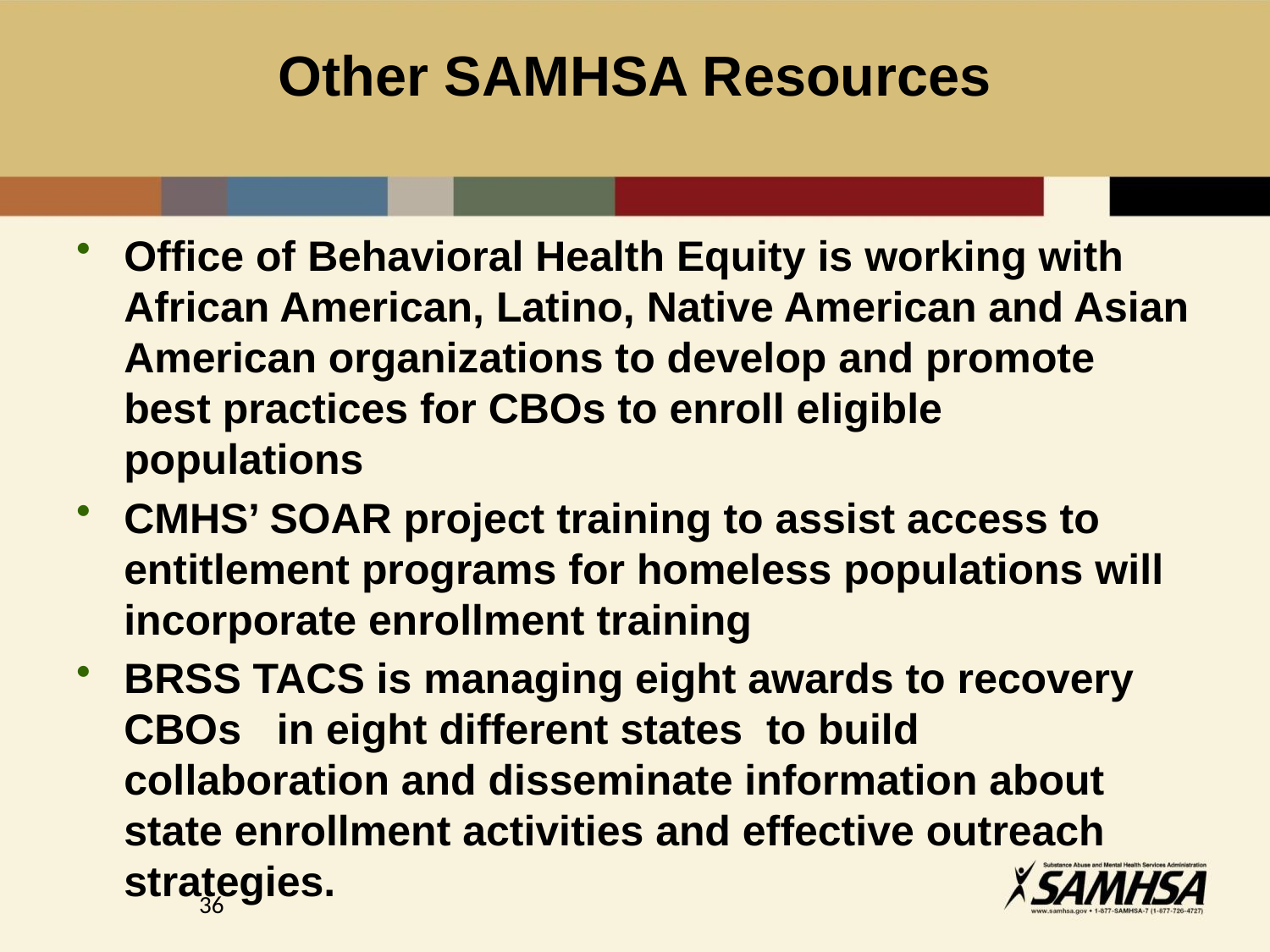

# Other SAMHSA Resources
Office of Behavioral Health Equity is working with African American, Latino, Native American and Asian American organizations to develop and promote best practices for CBOs to enroll eligible populations
CMHS’ SOAR project training to assist access to entitlement programs for homeless populations will  incorporate enrollment training
BRSS TACS is managing eight awards to recovery CBOs   in eight different states  to build collaboration and disseminate information about state enrollment activities and effective outreach strategies.

36